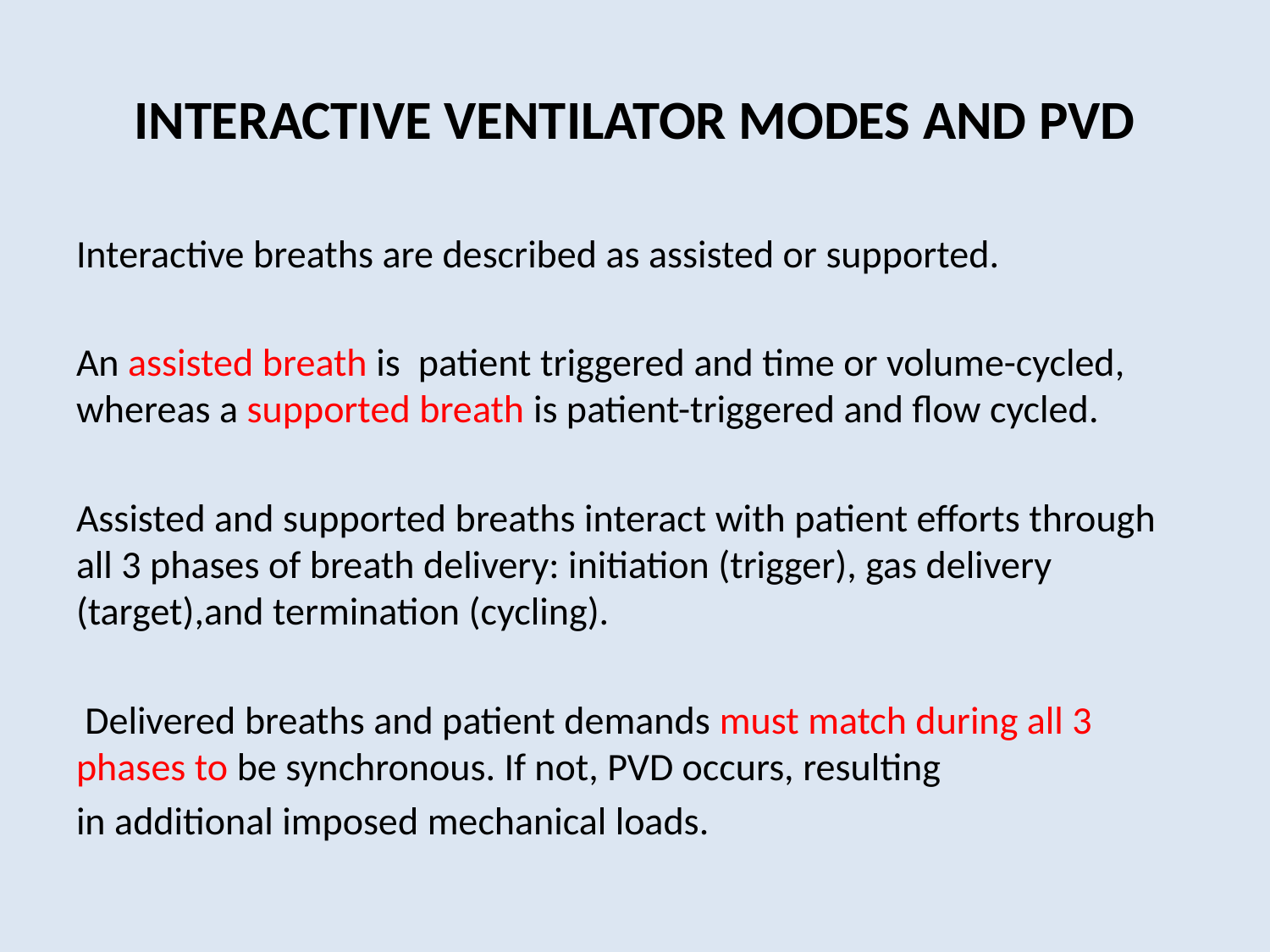

# INTERACTIVE VENTILATOR MODES AND PVD
Interactive breaths are described as assisted or supported.

An assisted breath is  patient triggered and time or volume-cycled, whereas a supported breath is patient-triggered and flow cycled.

Assisted and supported breaths interact with patient efforts through all 3 phases of breath delivery: initiation (trigger), gas delivery (target),and termination (cycling).

 Delivered breaths and patient demands must match during all 3 phases to be synchronous. If not, PVD occurs, resulting
in additional imposed mechanical loads.